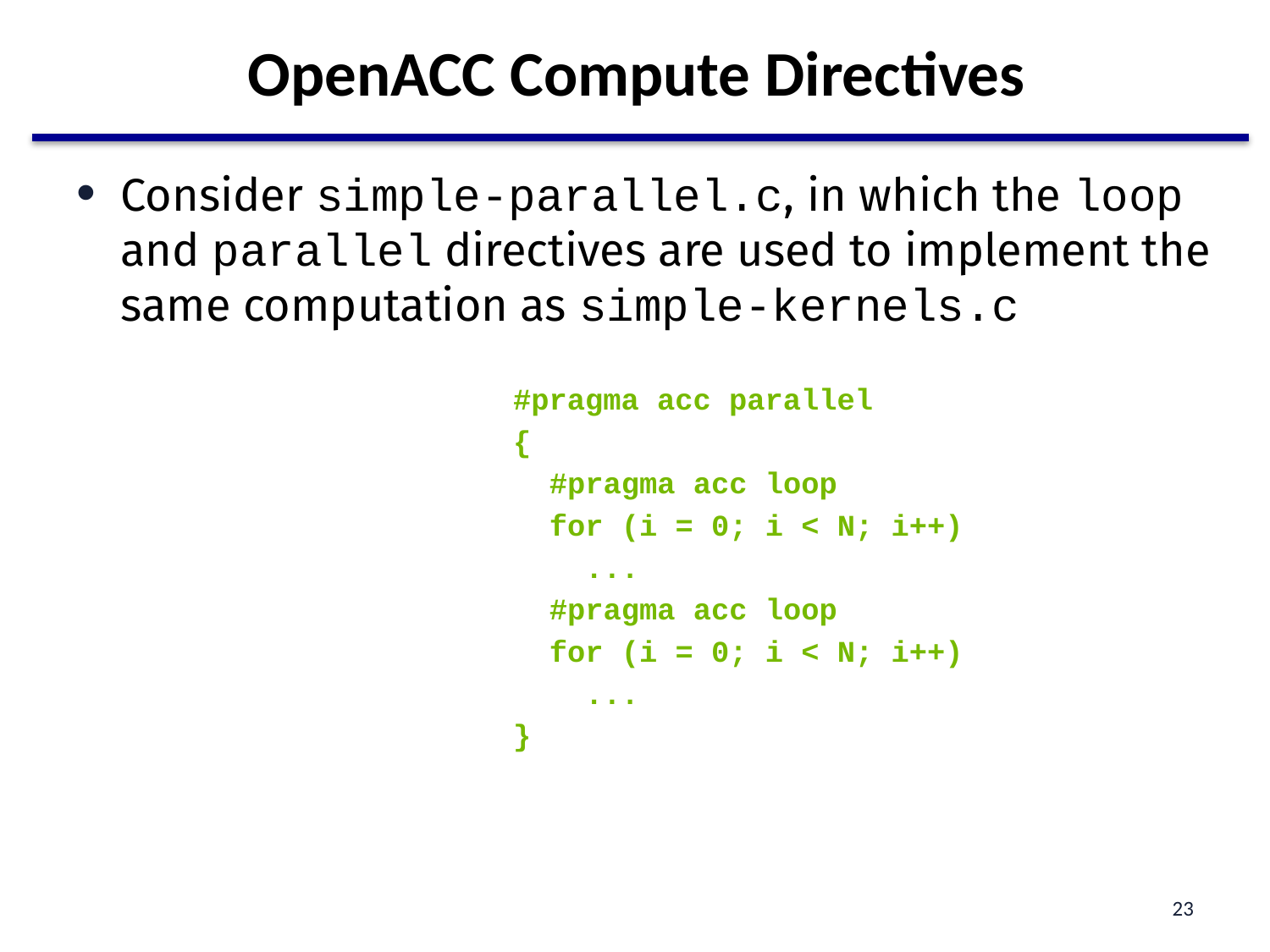

# OpenACC Compute Directives
Consider simple-parallel.c, in which the loop and parallel directives are used to implement the same computation as simple-kernels.c

#pragma acc parallel
{
  #pragma acc loop
  for (i = 0; i < N; i++)
    ...
  #pragma acc loop
  for (i = 0; i < N; i++)
    ...
}
23